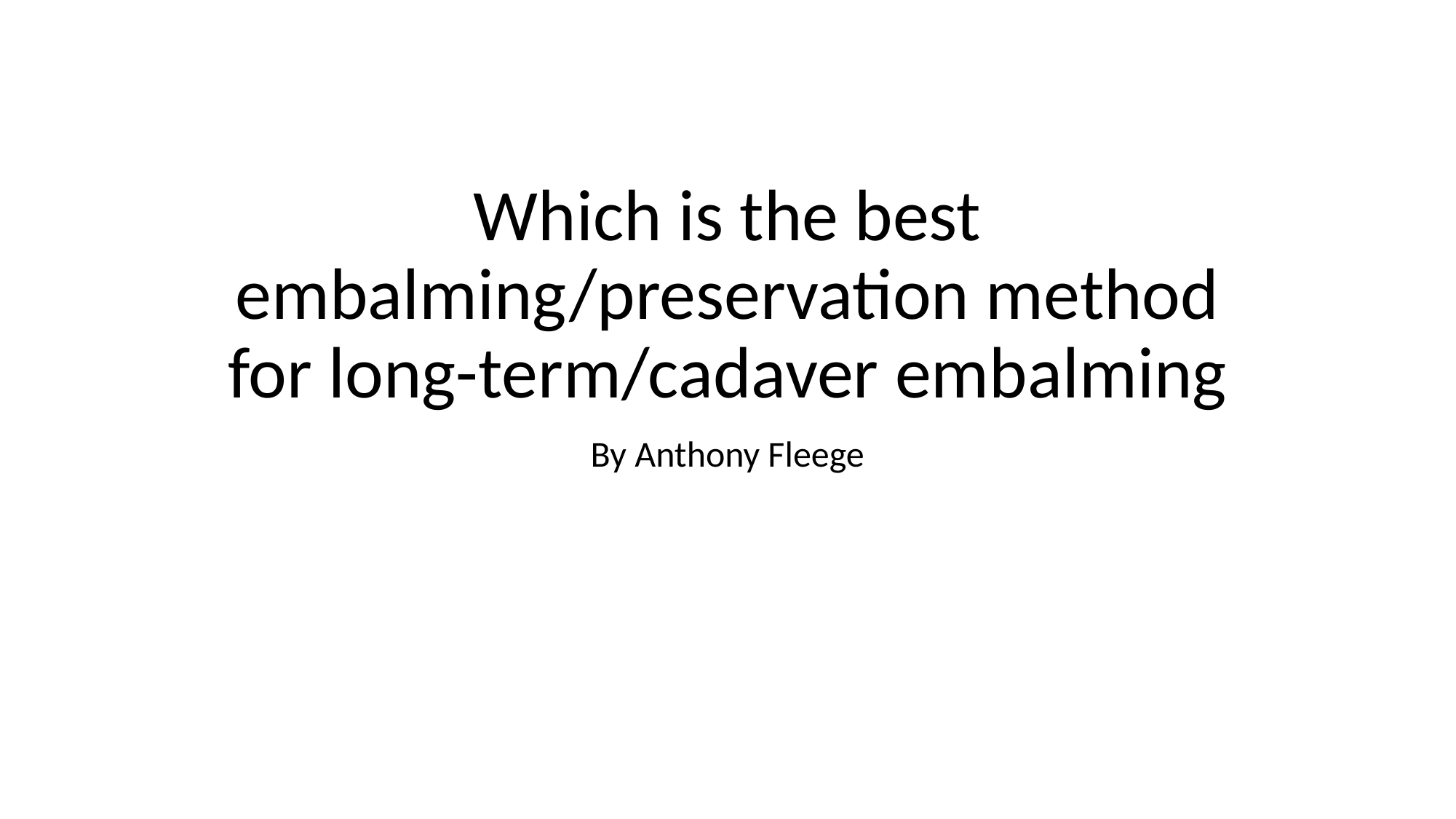

# Which is the best embalming/preservation method for long-term/cadaver embalming
By Anthony Fleege